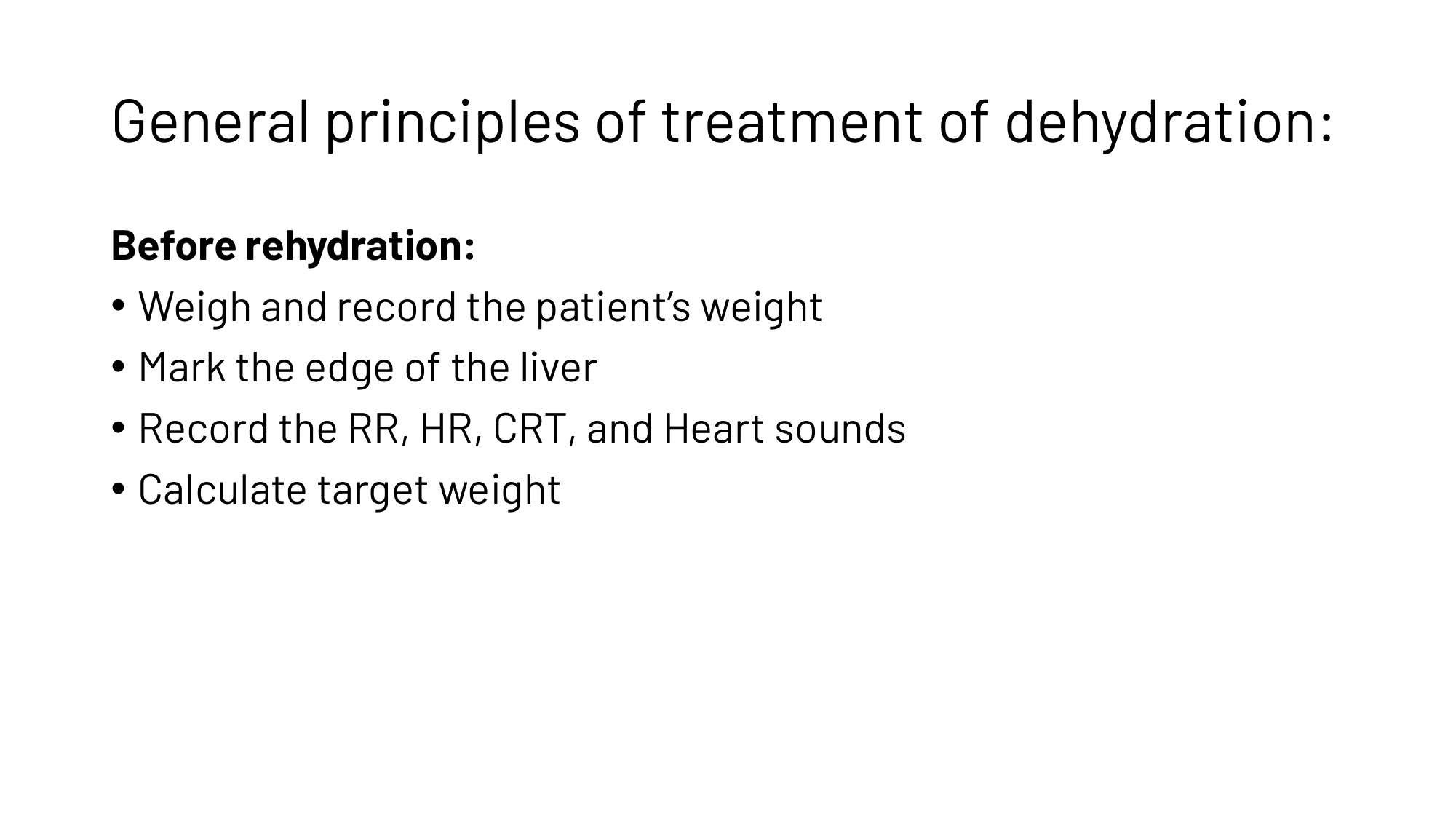

# General principles of treatment of dehydration:
Before rehydration:
Weigh and record the patient’s weight
Mark the edge of the liver
Record the RR, HR, CRT, and Heart sounds
Calculate target weight